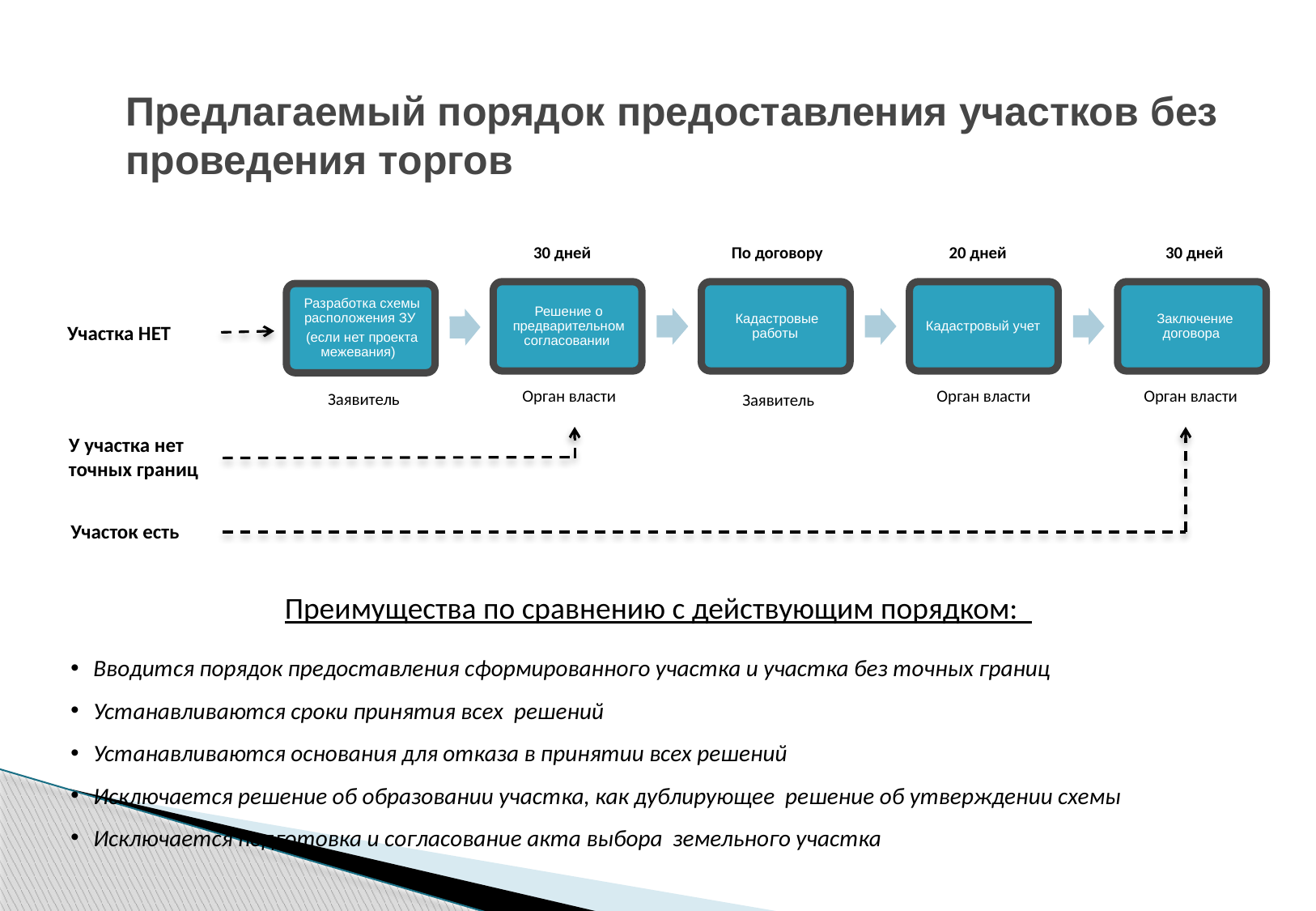

Предлагаемый порядок предоставления участков без проведения торгов
Разработка схемы расположения ЗУ
(если нет проекта межевания)

Решение о предварительном согласовании

Кадастровые работы

Кадастровый учет

 Заключение договора

30 дней
По договору
20 дней
30 дней
Участка НЕТ
Заявитель
Заявитель
Орган власти
Орган власти
Орган власти
У участка нет точных границ
Участок есть
Преимущества по сравнению с действующим порядком:
Вводится порядок предоставления сформированного участка и участка без точных границ
Устанавливаются сроки принятия всех  решений
Устанавливаются основания для отказа в принятии всех решений
Исключается решение об образовании участка, как дублирующее  решение об утверждении схемы
Исключается подготовка и согласование акта выбора  земельного участка